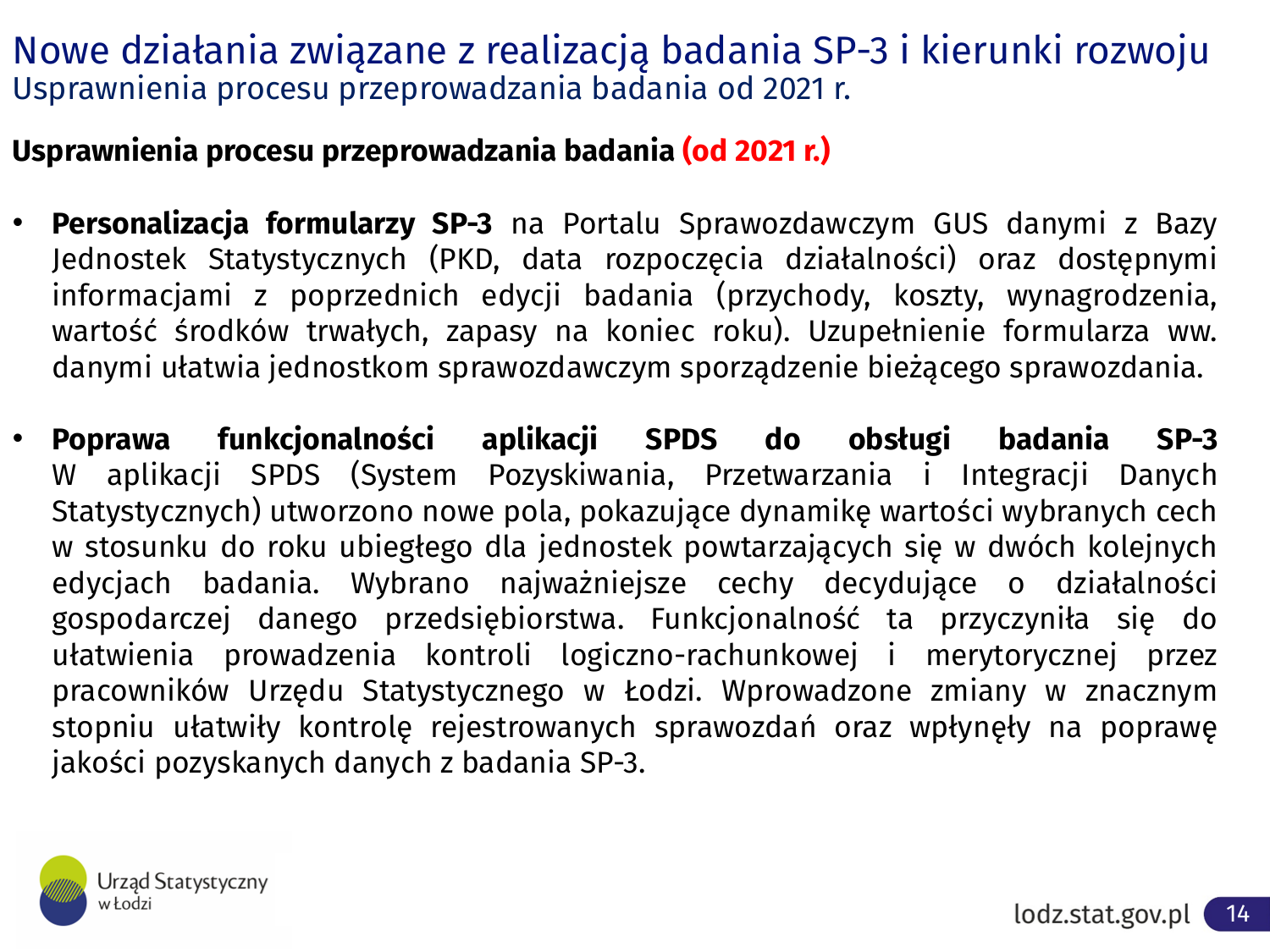

# Nowe działania związane z realizacją badania SP-3 i kierunki rozwoju Usprawnienia procesu przeprowadzania badania od 2021 r.
Usprawnienia procesu przeprowadzania badania (od 2021 r.)

Personalizacja formularzy SP-3 na Portalu Sprawozdawczym GUS danymi z Bazy Jednostek Statystycznych (PKD, data rozpoczęcia działalności) oraz dostępnymi informacjami z poprzednich edycji badania (przychody, koszty, wynagrodzenia, wartość środków trwałych, zapasy na koniec roku). Uzupełnienie formularza ww. danymi ułatwia jednostkom sprawozdawczym sporządzenie bieżącego sprawozdania.

Poprawa funkcjonalności aplikacji SPDS do obsługi badania SP-3
W aplikacji SPDS (System Pozyskiwania, Przetwarzania i Integracji Danych Statystycznych) utworzono nowe pola, pokazujące dynamikę wartości wybranych cech w stosunku do roku ubiegłego dla jednostek powtarzających się w dwóch kolejnych edycjach badania. Wybrano najważniejsze cechy decydujące o działalności gospodarczej danego przedsiębiorstwa. Funkcjonalność ta przyczyniła się do ułatwienia prowadzenia kontroli logiczno-rachunkowej i merytorycznej przez pracowników Urzędu Statystycznego w Łodzi. Wprowadzone zmiany w znacznym stopniu ułatwiły kontrolę rejestrowanych sprawozdań oraz wpłynęły na poprawę jakości pozyskanych danych z badania SP-3.